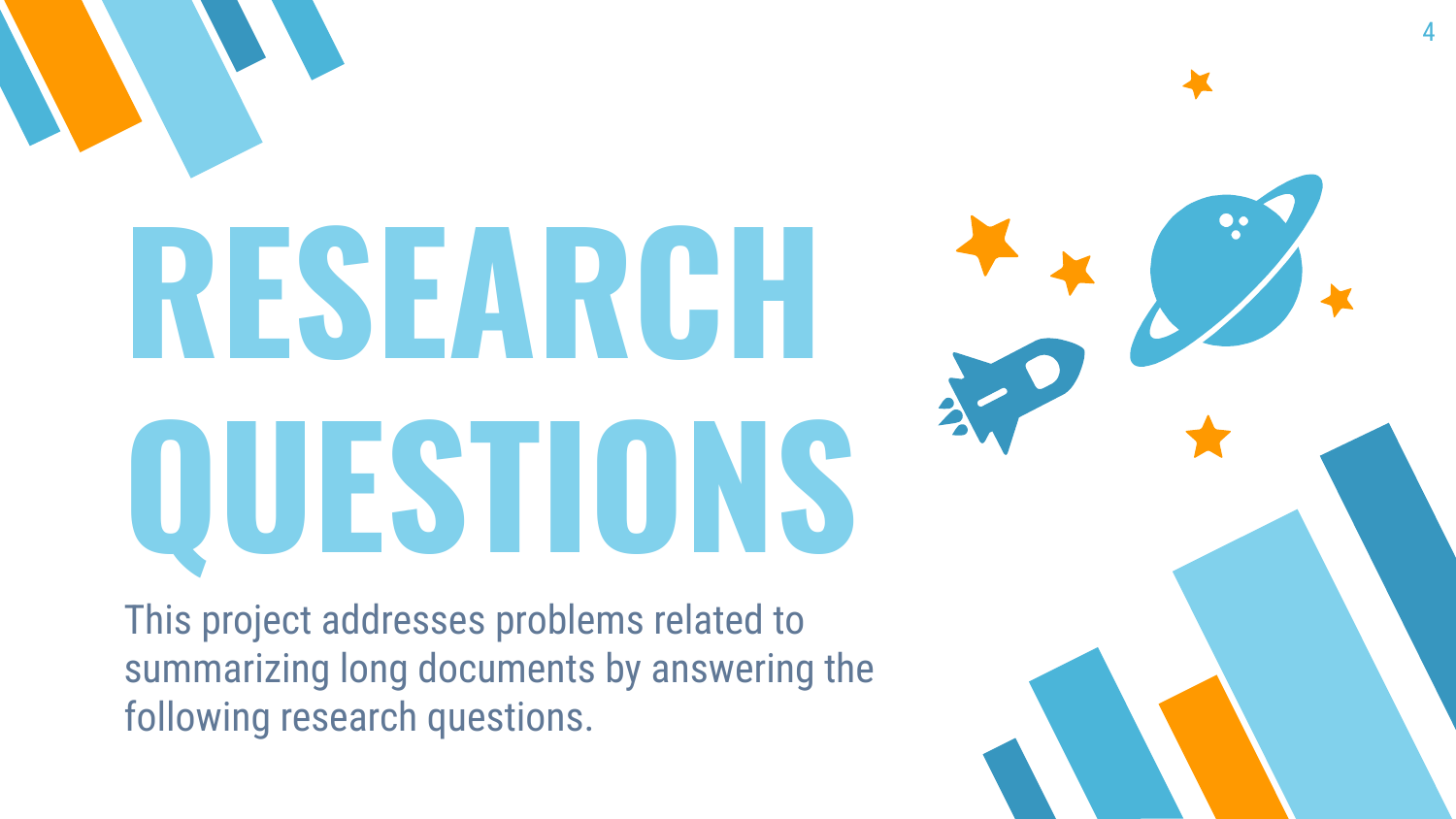

4

RESEARCH
QUESTIONS

This project addresses problems related to summarizing long documents by answering the following research questions.